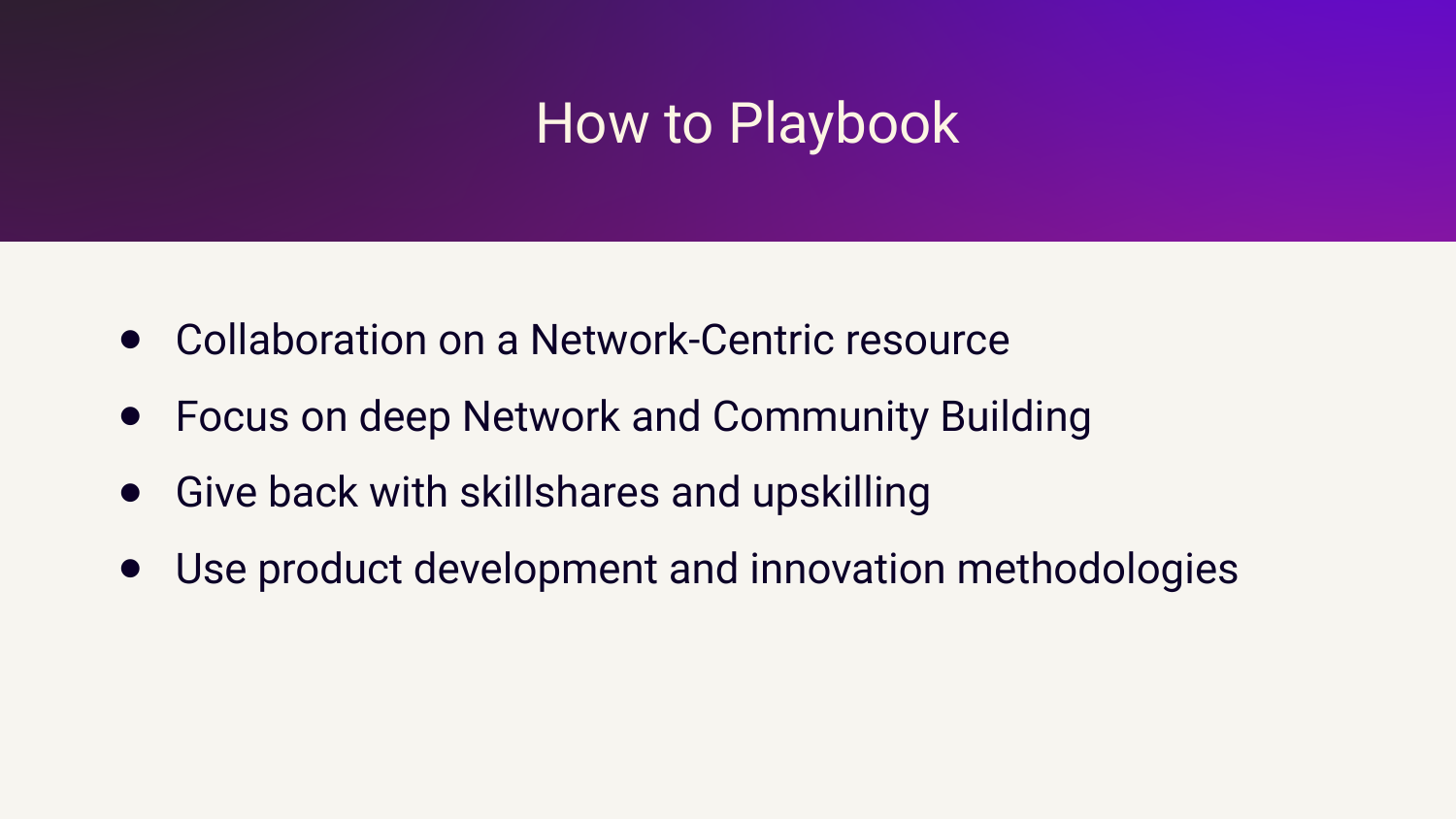

How to Playbook

Collaboration on a Network-Centric resource
Focus on deep Network and Community Building
Give back with skillshares and upskilling
Use product development and innovation methodologies